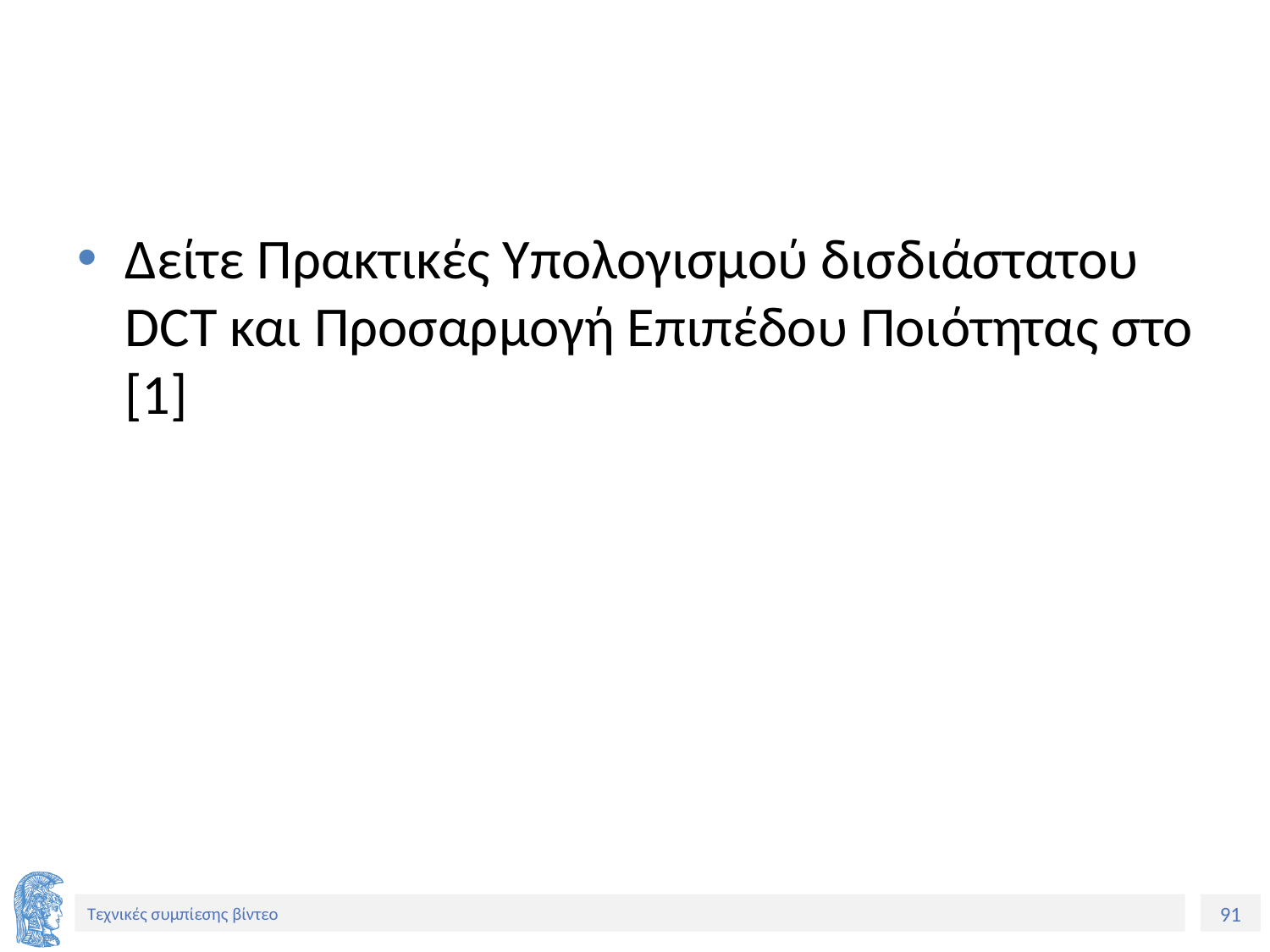

#
Δείτε Πρακτικές Υπολογισμού δισδιάστατου DCT και Προσαρμογή Επιπέδου Ποιότητας στο [1]